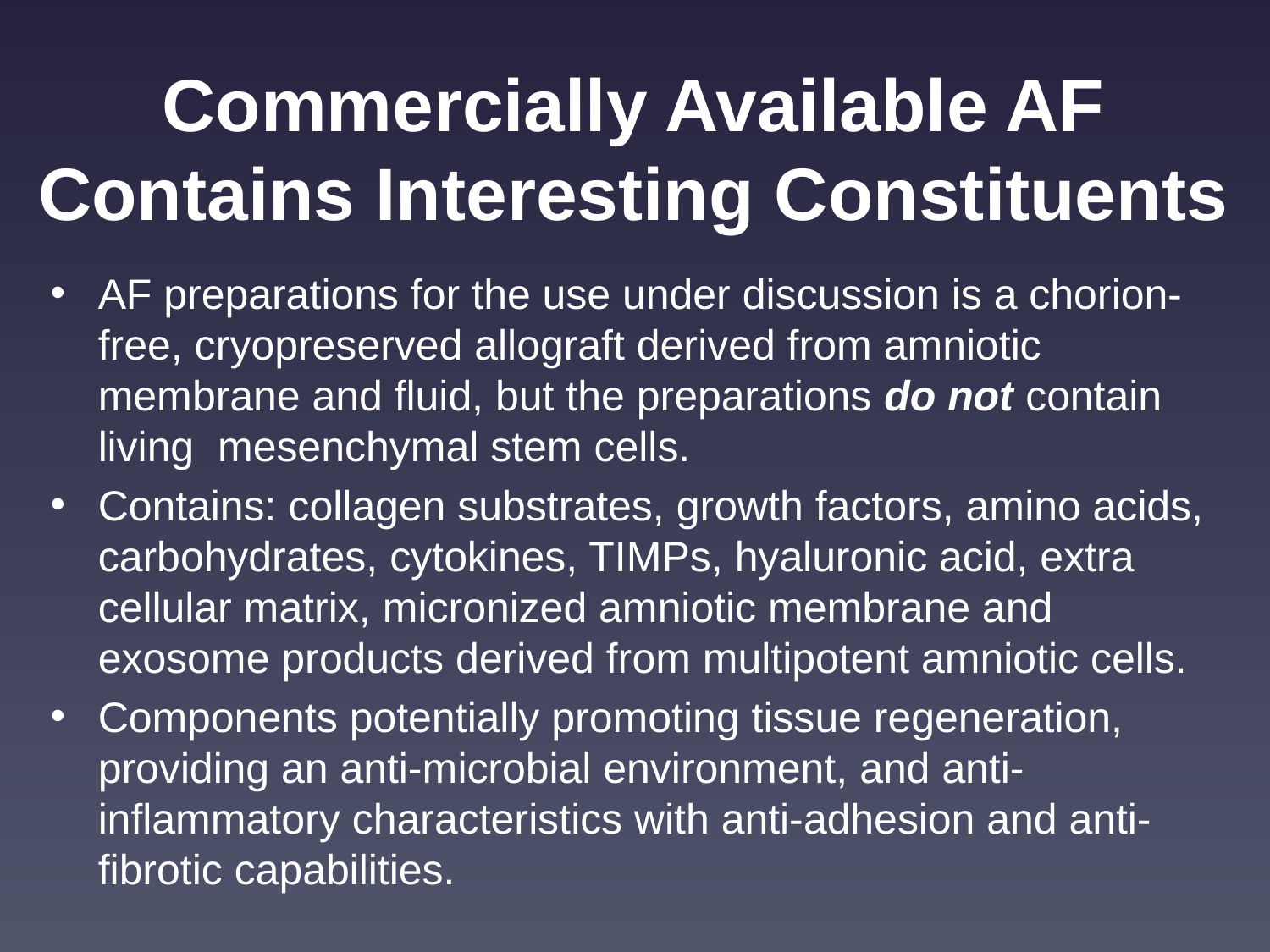

# Commercially Available AF Contains Interesting Constituents
AF preparations for the use under discussion is a chorion-free, cryopreserved allograft derived from amniotic membrane and fluid, but the preparations do not contain living  mesenchymal stem cells.
Contains: collagen substrates, growth factors, amino acids, carbohydrates, cytokines, TIMPs, hyaluronic acid, extra cellular matrix, micronized amniotic membrane and exosome products derived from multipotent amniotic cells.
Components potentially promoting tissue regeneration, providing an anti-microbial environment, and anti-inflammatory characteristics with anti-adhesion and anti-fibrotic capabilities.